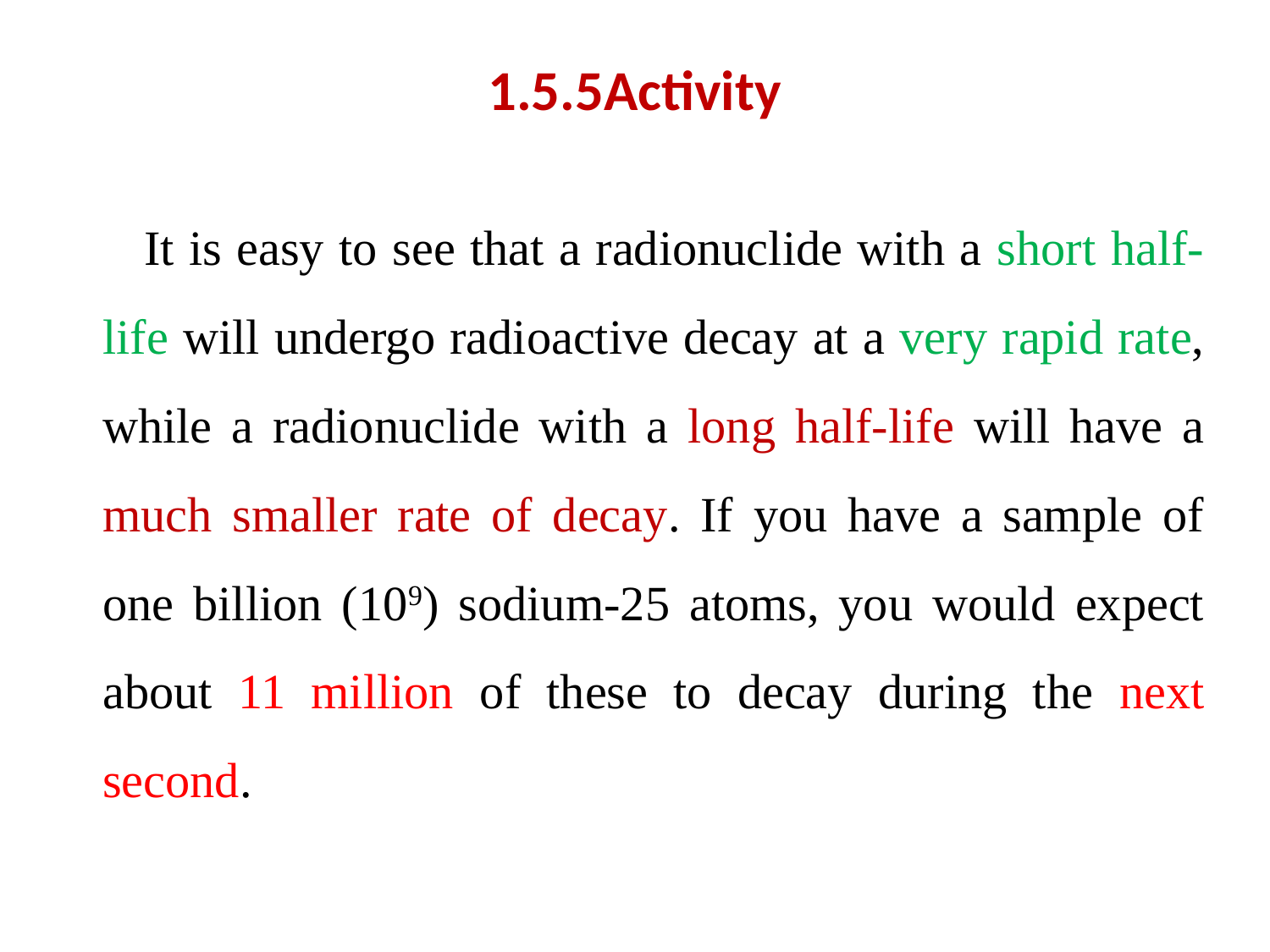

# 1.5.5Activity
      It is easy to see that a radionuclide with a short half-life will undergo radioactive decay at a very rapid rate, while a radionuclide with a long half-life will have a much smaller rate of decay. If you have a sample of one billion (109) sodium-25 atoms, you would expect about 11 million of these to decay during the next second.